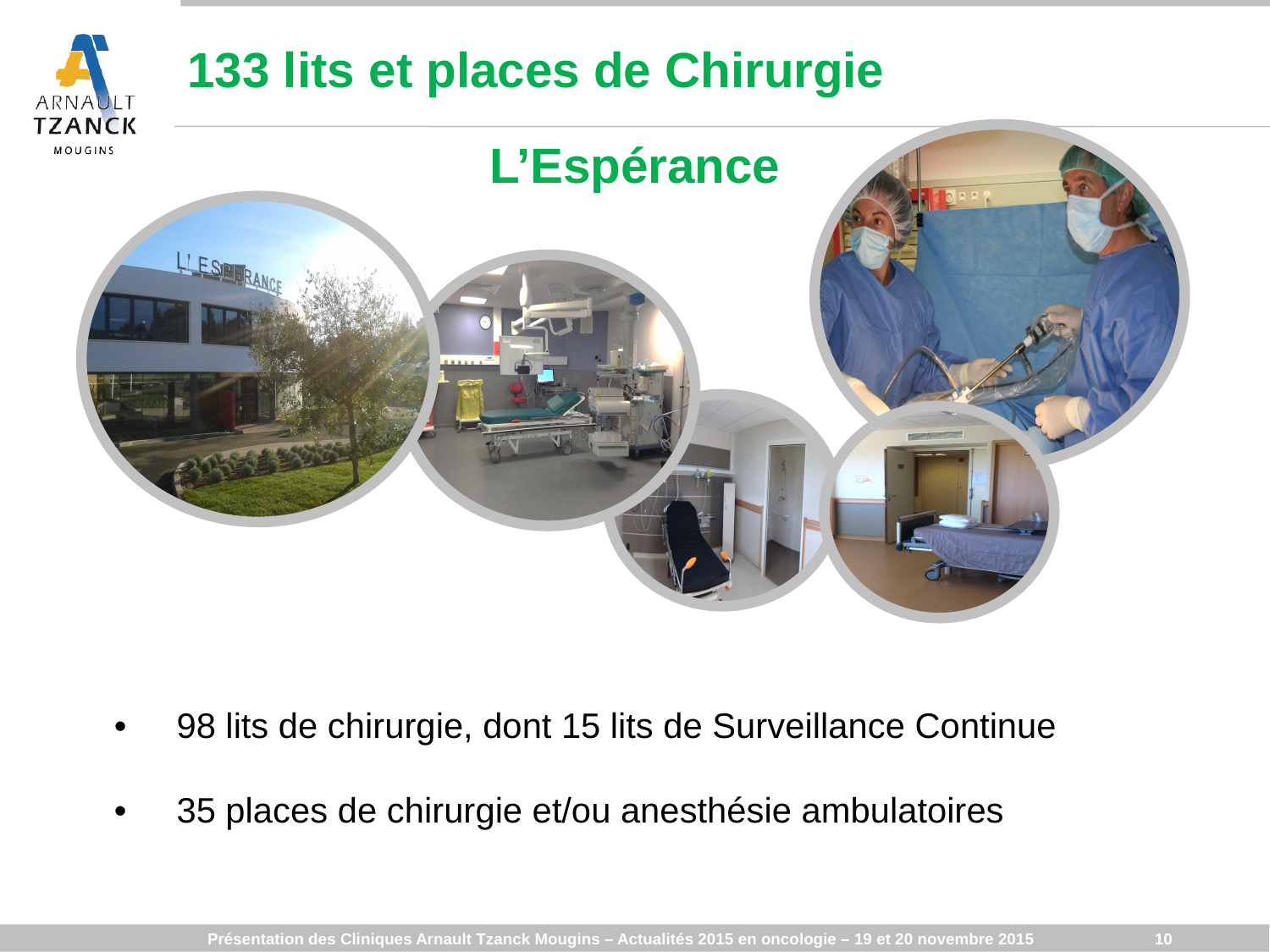

133 lits et places de Chirurgie

L’Espérance

• 	98 lits de chirurgie, dont 15 lits de Surveillance Continue

• 	35 places de chirurgie et/ou anesthésie ambulatoires